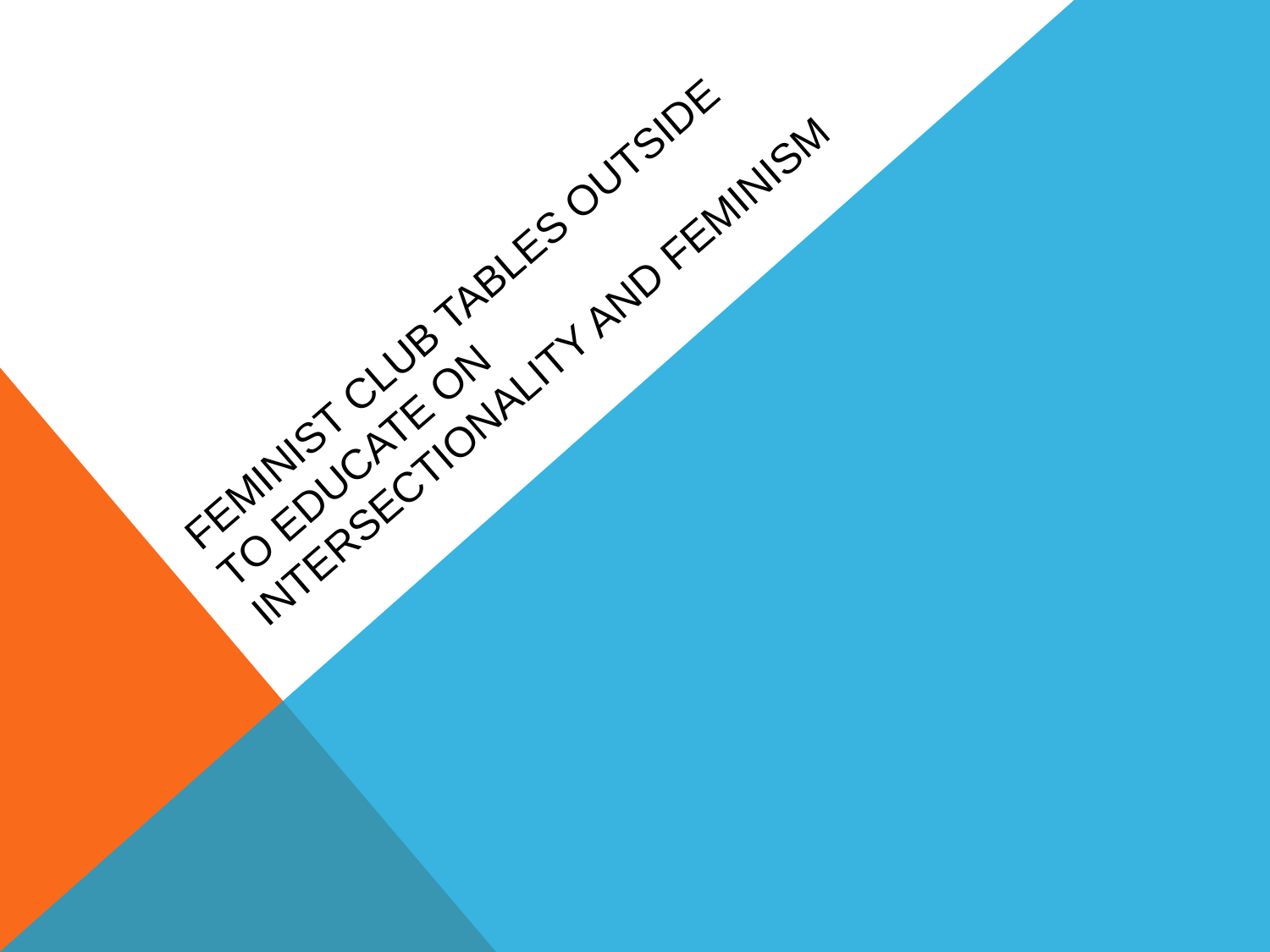

# Feminist Club Tables Outside to Educate on Intersectionality and Feminism